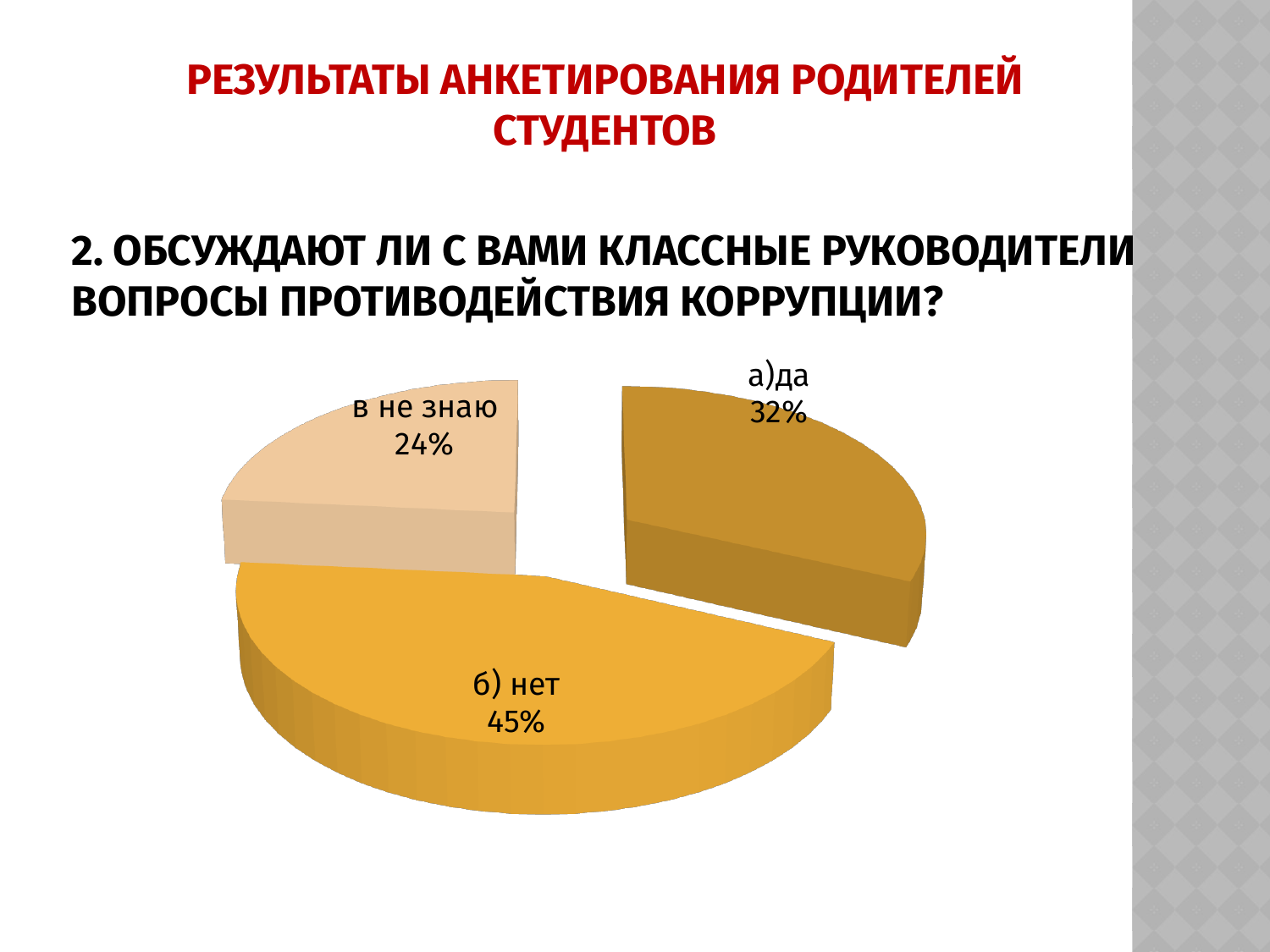

РЕЗУЛЬТАТЫ АНКЕТИРОВАНИЯ РОДИТЕЛЕЙ СТУДЕНТОВ
# 2. Обсуждают ли с Вами классные руководители вопросы противодействия коррупции?

[unsupported chart]